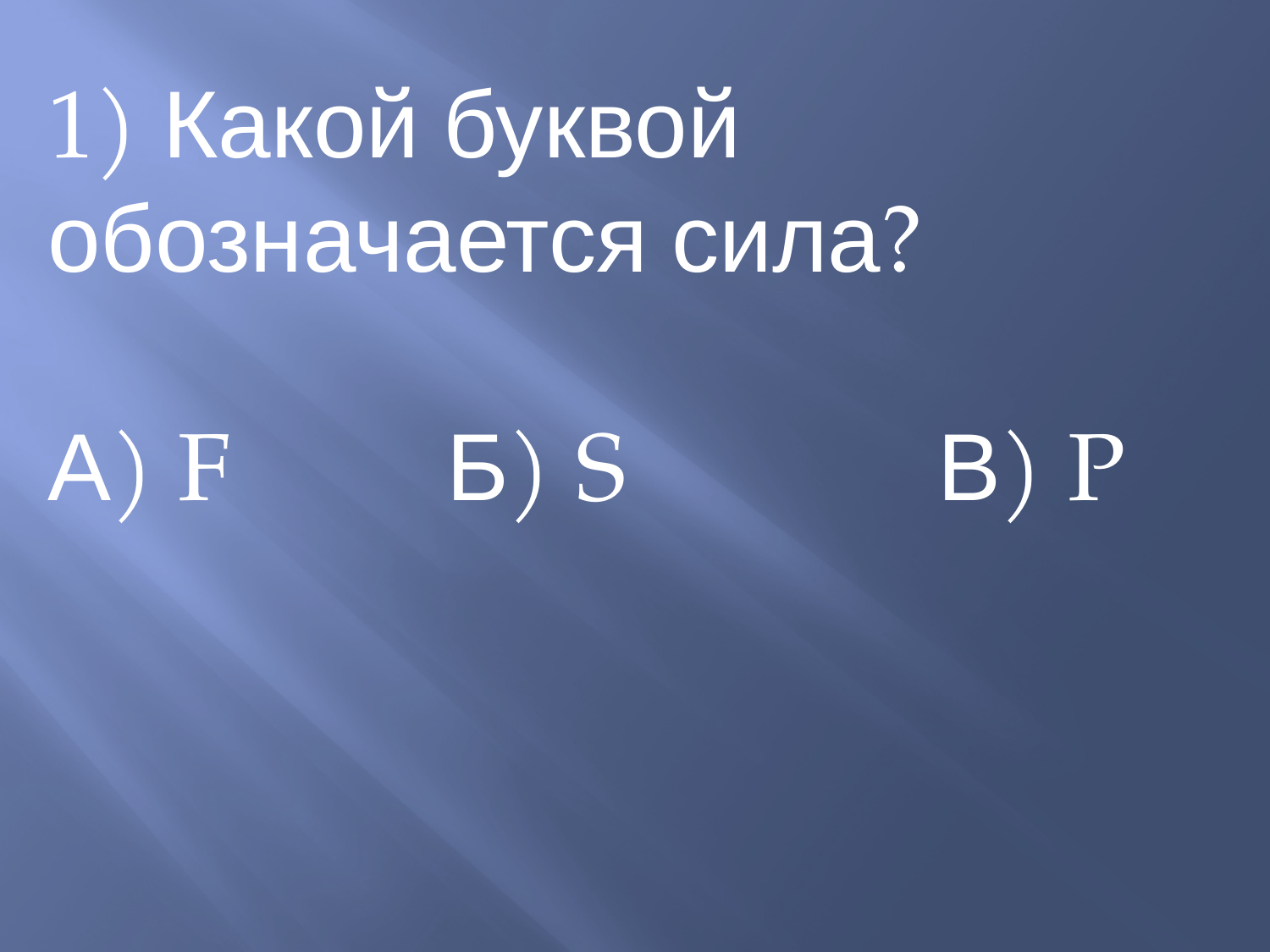

1) Какой буквой обозначается сила?

А) F         Б) S             В) P